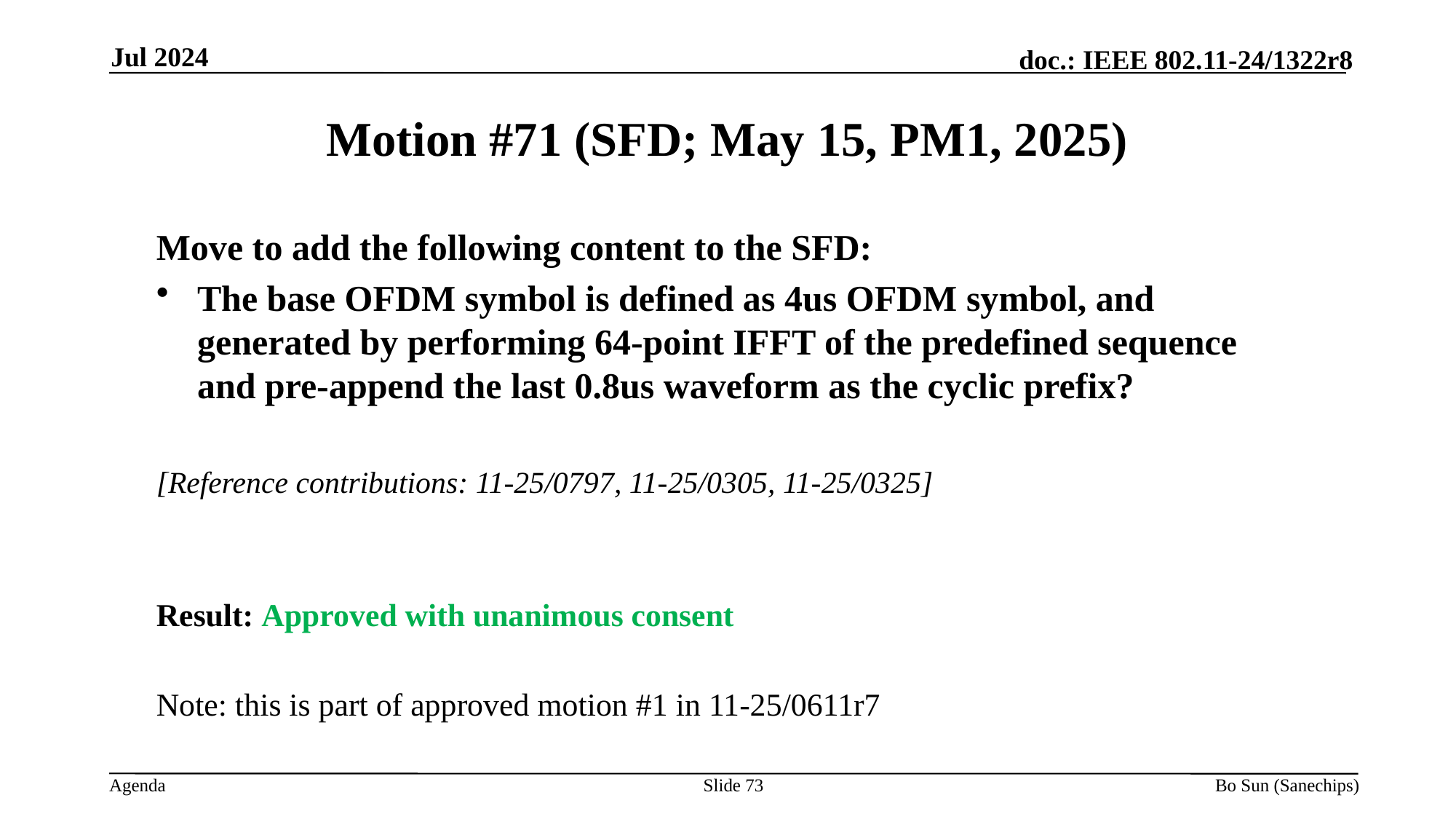

Jul 2024
Motion #71 (SFD; May 15, PM1, 2025)
Move to add the following content to the SFD:
The base OFDM symbol is defined as 4us OFDM symbol, and generated by performing 64-point IFFT of the predefined sequence and pre-append the last 0.8us waveform as the cyclic prefix?

[Reference contributions: 11-25/0797, 11-25/0305, 11-25/0325]

Result: Approved with unanimous consent

Note: this is part of approved motion #1 in 11-25/0611r7
Slide 73
Bo Sun (Sanechips)